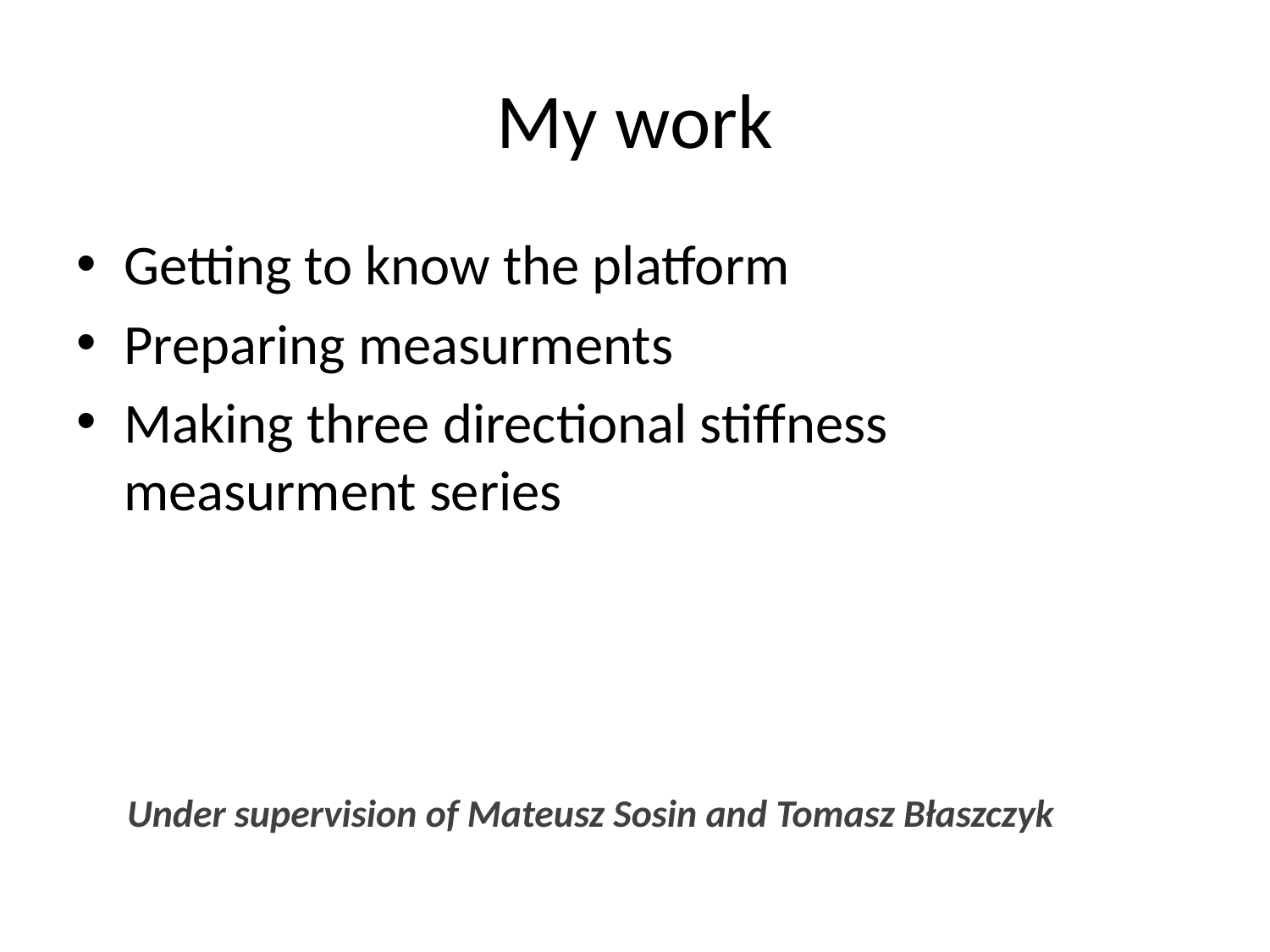

# My work
Getting to know the platform
Preparing measurments
Making three directional stiffness measurment series

    Under supervision of Mateusz Sosin and Tomasz Błaszczyk